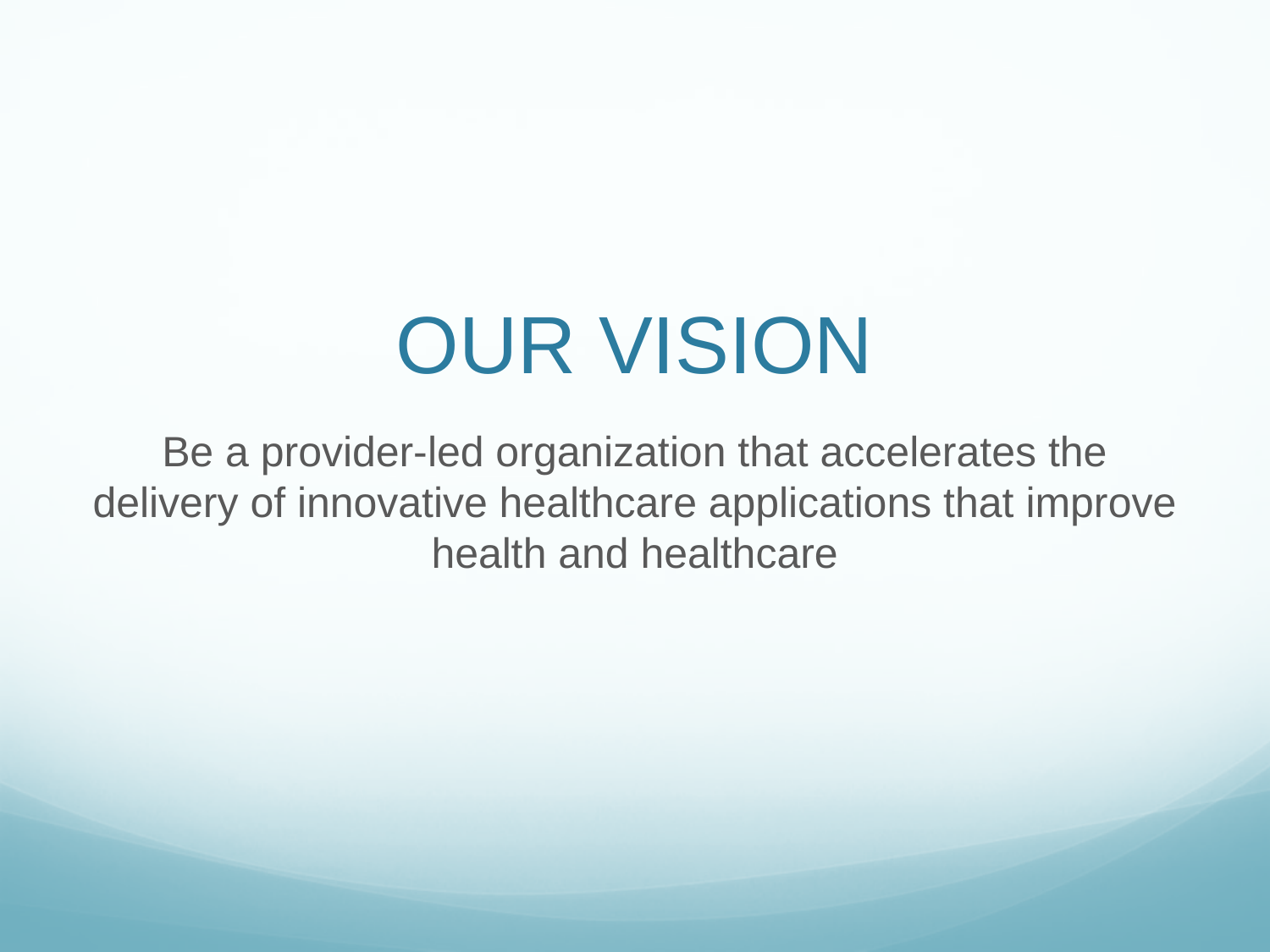

# OUR VISION
Be a provider-led organization that accelerates the delivery of innovative healthcare applications that improve health and healthcare